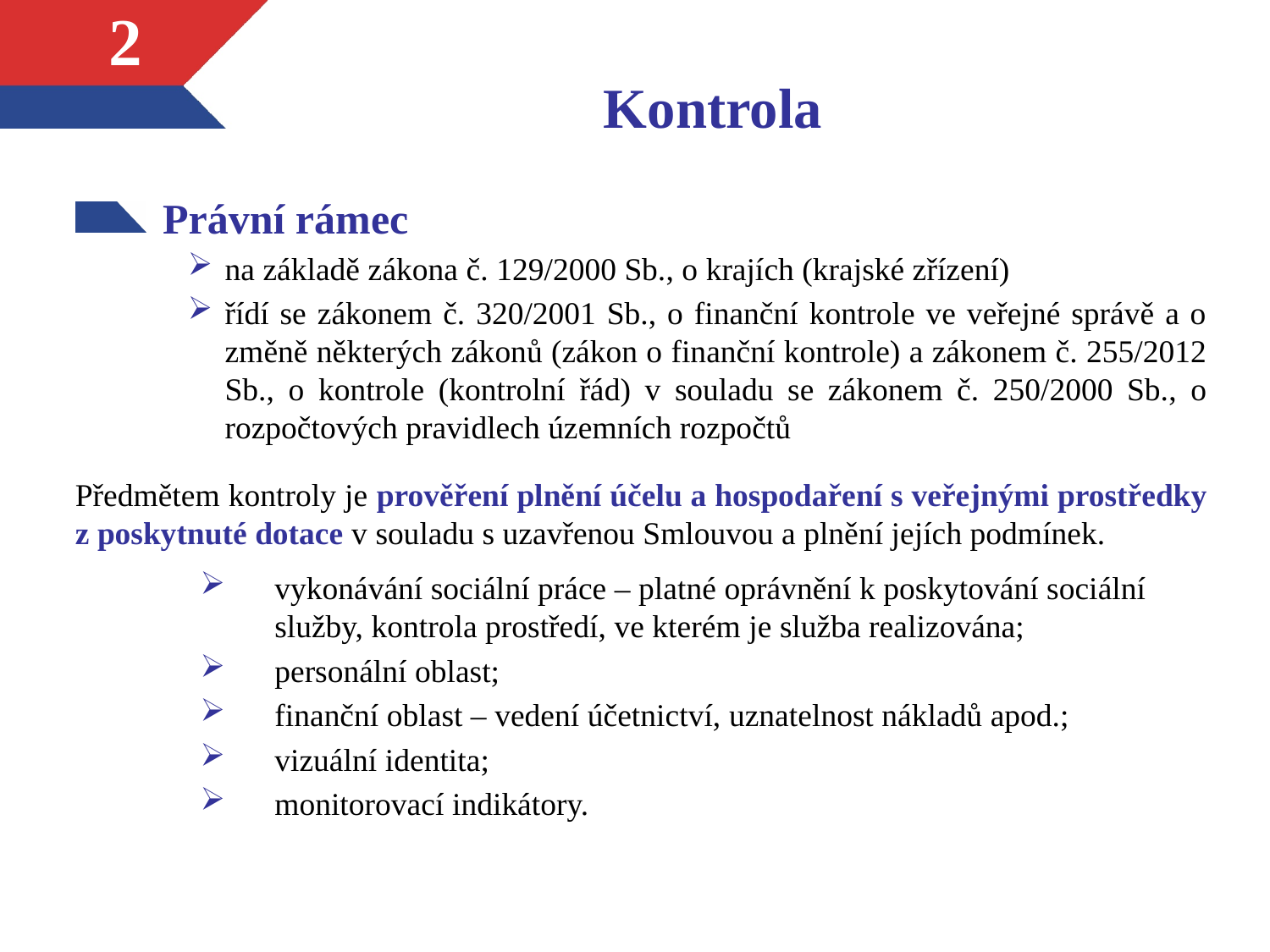

2
# Kontrola
Právní rámec
na základě zákona č. 129/2000 Sb., o krajích (krajské zřízení)
řídí se zákonem č. 320/2001 Sb., o finanční kontrole ve veřejné správě a o změně některých zákonů (zákon o finanční kontrole) a zákonem č. 255/2012 Sb., o kontrole (kontrolní řád) v souladu se zákonem č. 250/2000 Sb., o rozpočtových pravidlech územních rozpočtů

Předmětem kontroly je prověření plnění účelu a hospodaření s veřejnými prostředky z poskytnuté dotace v souladu s uzavřenou Smlouvou a plnění jejích podmínek.
vykonávání sociální práce – platné oprávnění k poskytování sociální služby, kontrola prostředí, ve kterém je služba realizována;
personální oblast;
finanční oblast – vedení účetnictví, uznatelnost nákladů apod.;
vizuální identita;
monitorovací indikátory.